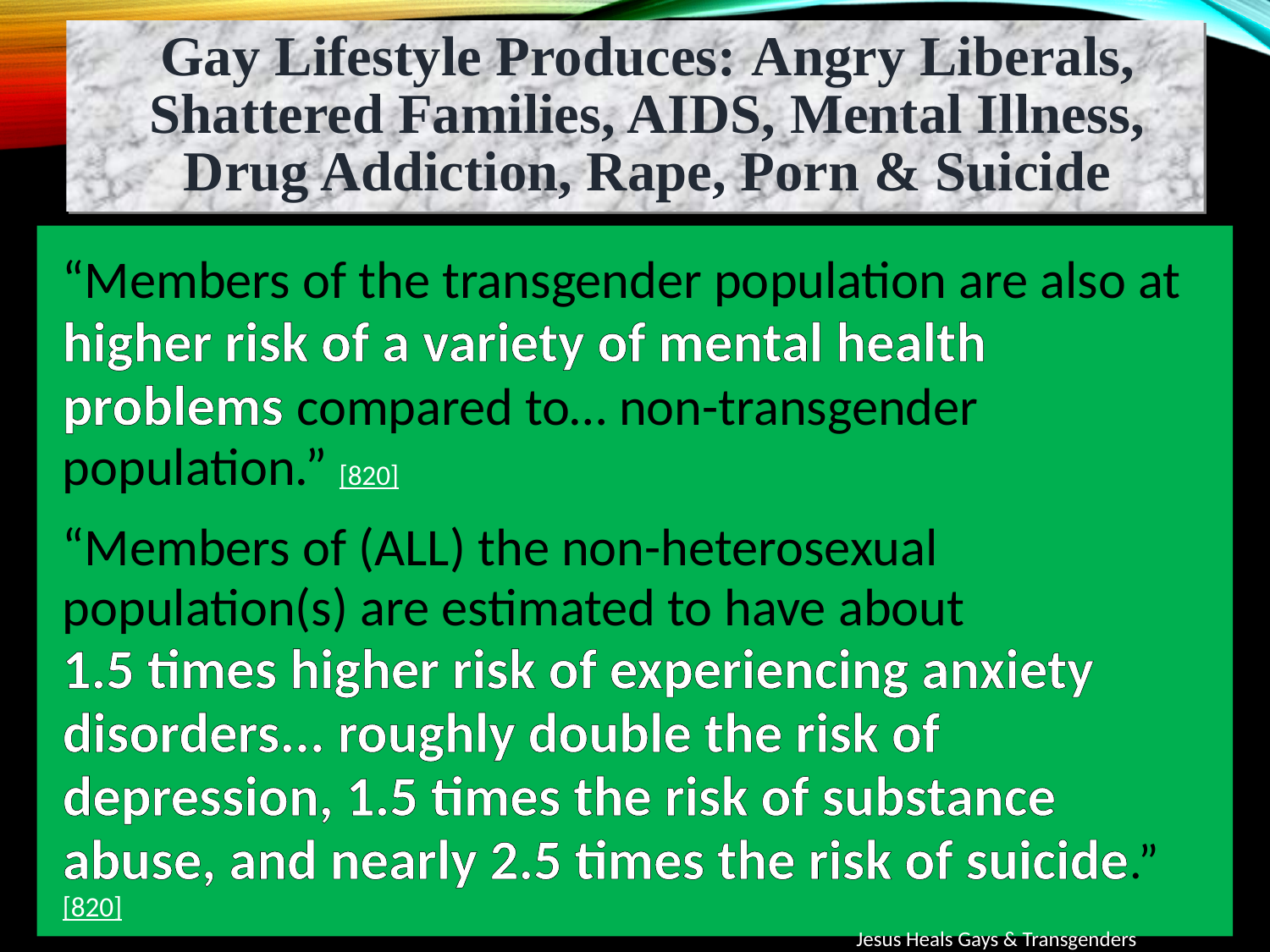

Gay Lifestyle Produces: Angry Liberals, Shattered Families, AIDS, Mental Illness, Drug Addiction, Rape, Porn & Suicide
“Members of the transgender population are also at higher risk of a variety of mental health problems compared to… non-transgender population.” [820]
“Members of (ALL) the non-heterosexual population(s) are estimated to have about
1.5 times higher risk of experiencing anxiety disorders... roughly double the risk of depression, 1.5 times the risk of substance abuse, and nearly 2.5 times the risk of suicide.” [820]
Jesus Heals Gays & Transgenders